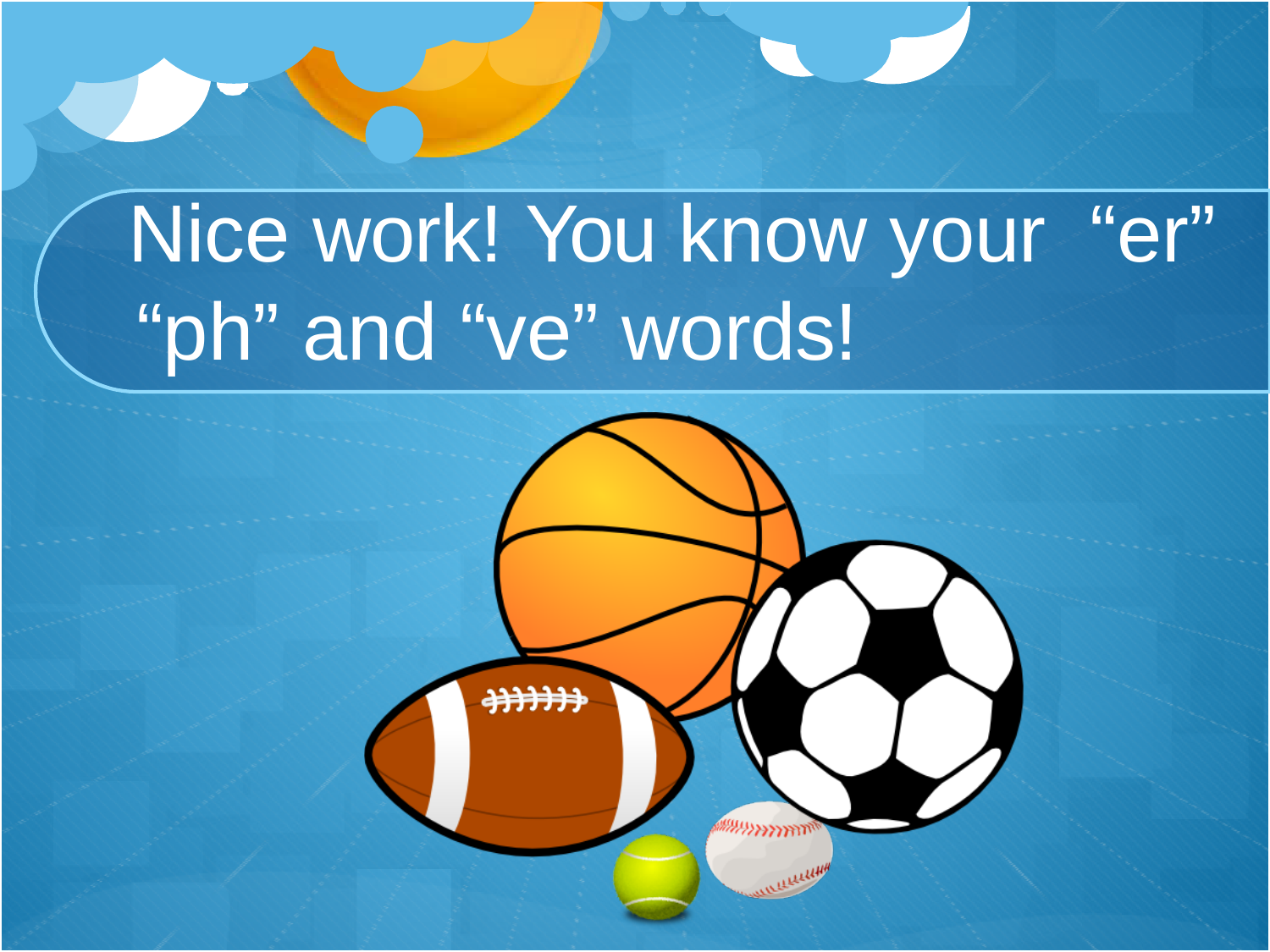

# Nice work! You know your  “er” “ph” and “ve” words!